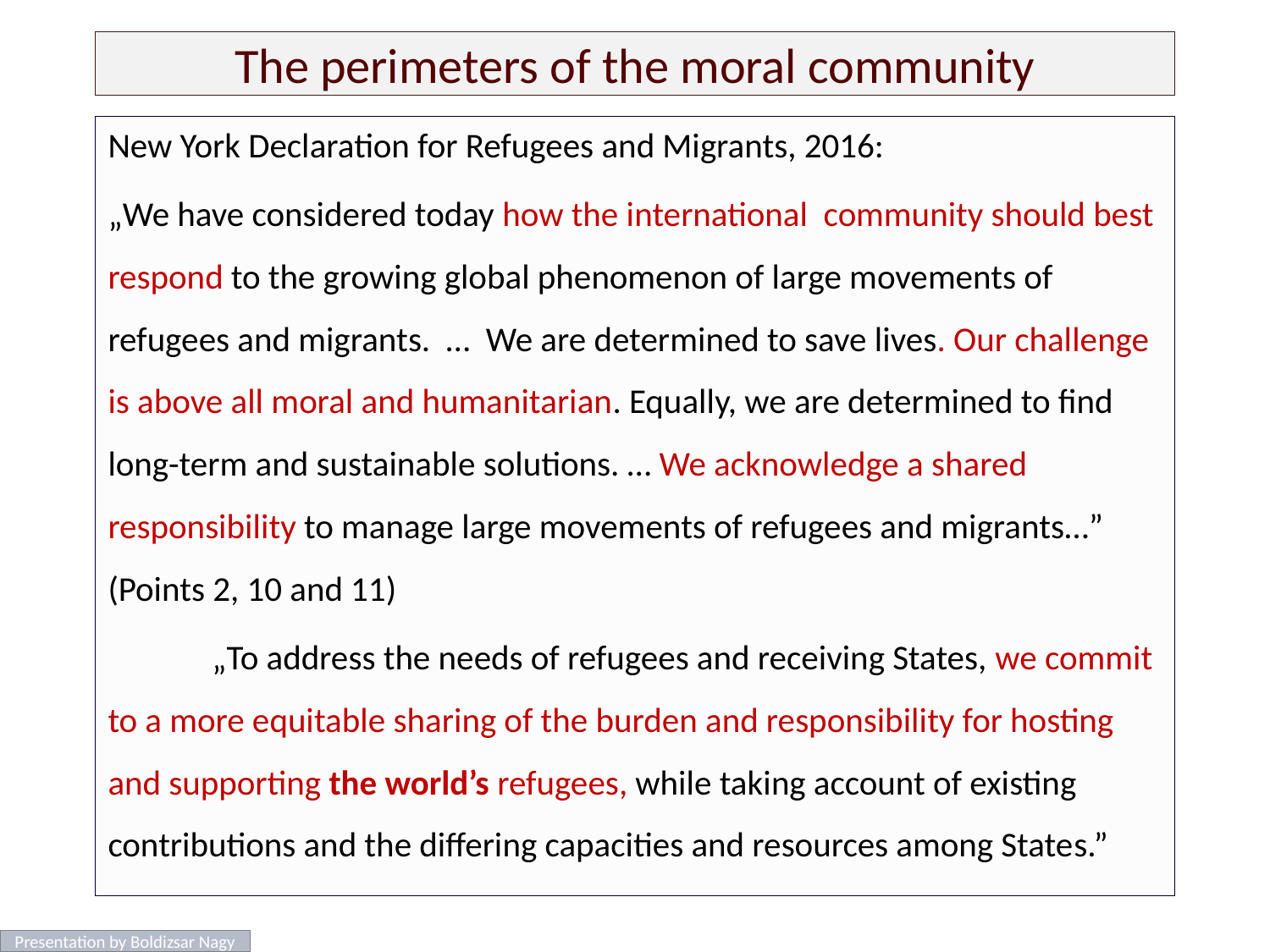

# The perimeters of the moral community
New York Declaration for Refugees and Migrants, 2016:
„We have considered today how the international  community should best respond to the growing global phenomenon of large movements of refugees and migrants.  …  We are determined to save lives. Our challenge is above all moral and humanitarian. Equally, we are determined to find long-term and sustainable solutions. … We acknowledge a shared responsibility to manage large movements of refugees and migrants…”   (Points 2, 10 and 11)
	„To address the needs of refugees and receiving States, we commit to a more equitable sharing of the burden and responsibility for hosting and supporting the world’s refugees, while taking account of existing contributions and the differing capacities and resources among States.”